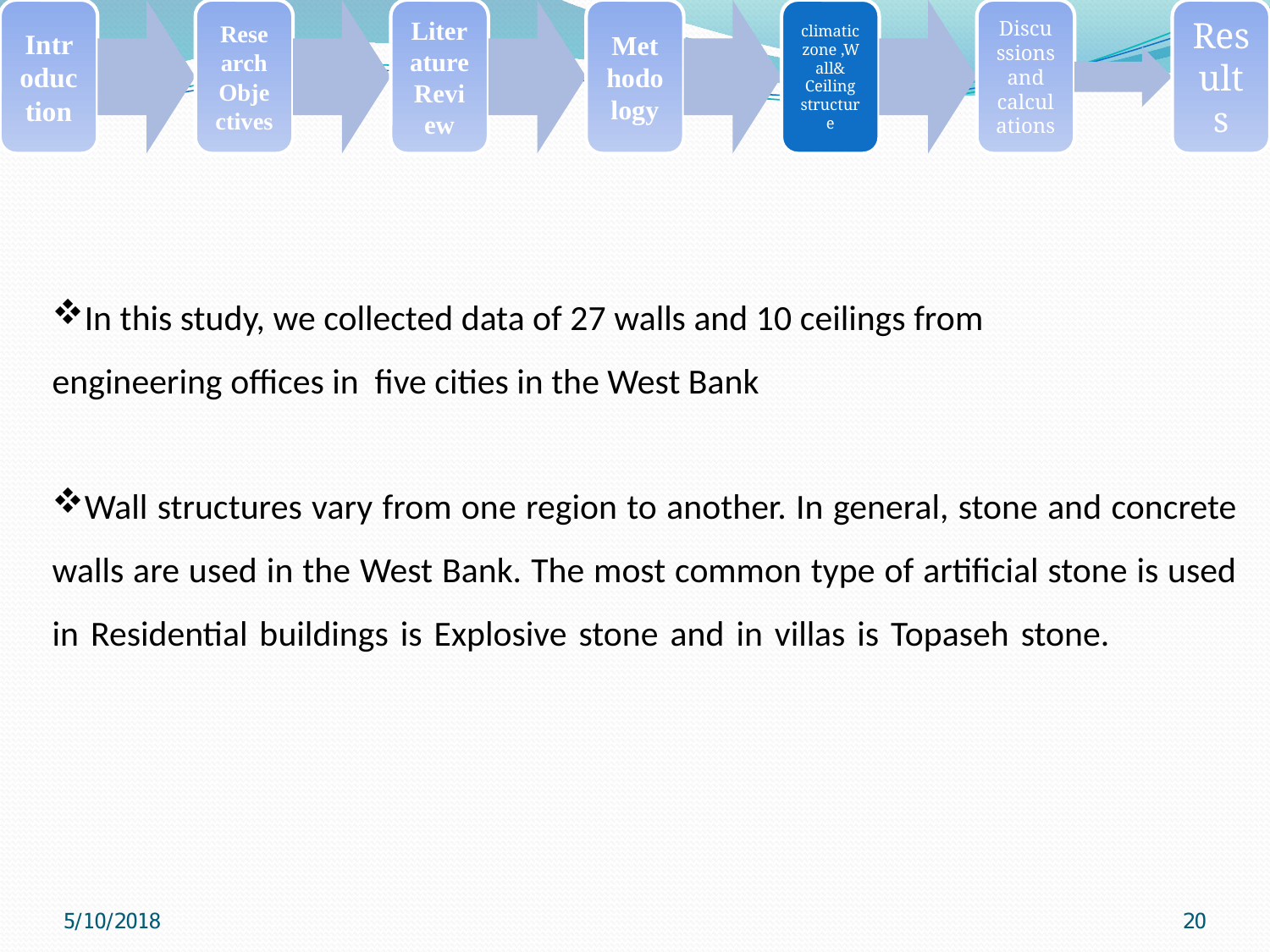

Introduction
Discussions and calculations
climatic zone ,Wall& Ceiling structure
Methodology
Literature Review
Research Objectives
Results
In this study, we collected data of 27 walls and 10 ceilings from engineering offices in  five cities in the West Bank
Wall structures vary from one region to another. In general, stone and concrete walls are used in the West Bank. The most common type of artificial stone is used in Residential buildings is Explosive stone and in villas is Topaseh stone.

5/10/2018
20